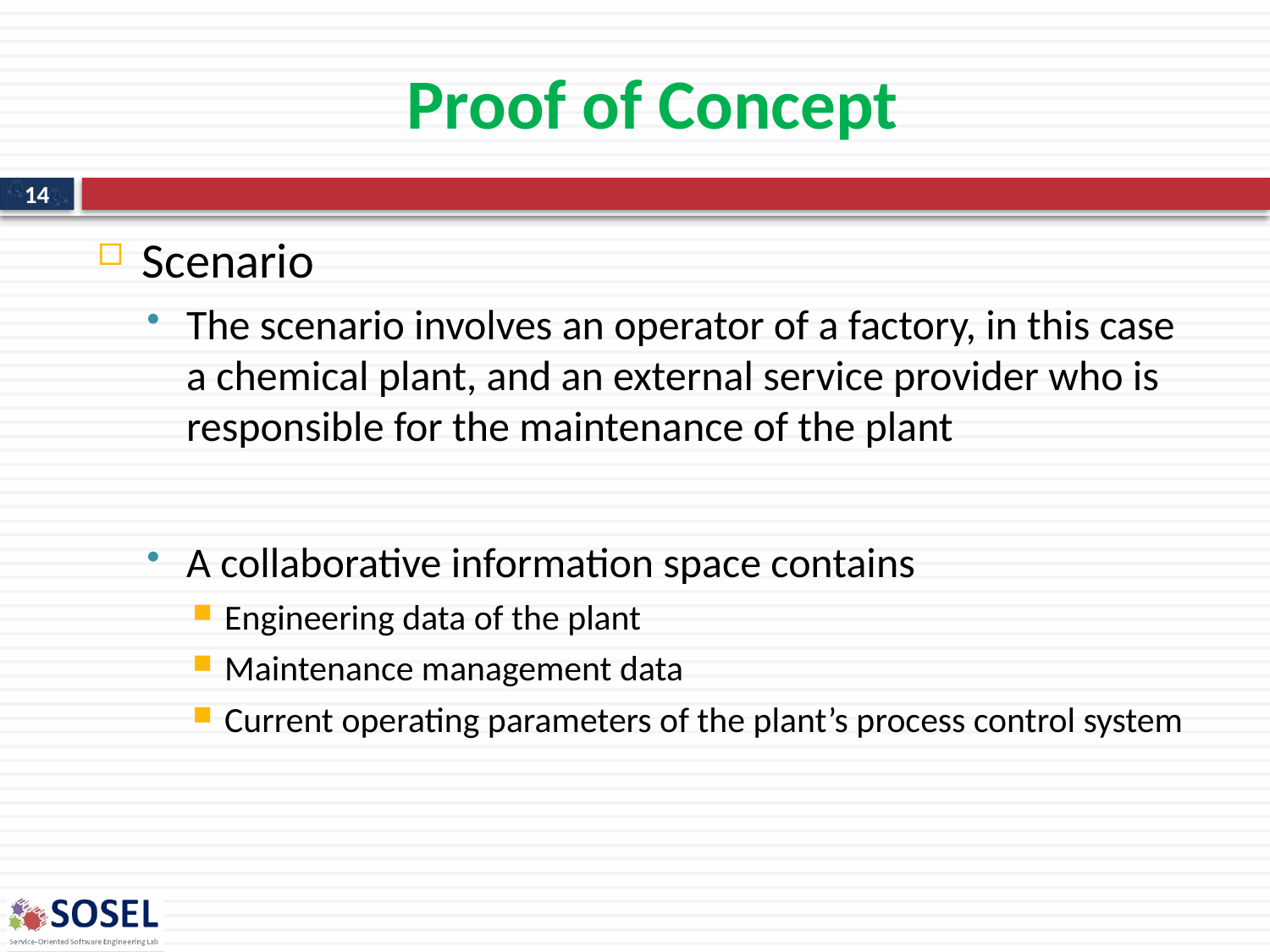

# Proof of Concept
14
Scenario
The scenario involves an operator of a factory, in this case a chemical plant, and an external service provider who is responsible for the maintenance of the plant

A collaborative information space contains
Engineering data of the plant
Maintenance management data
Current operating parameters of the plant’s process control system